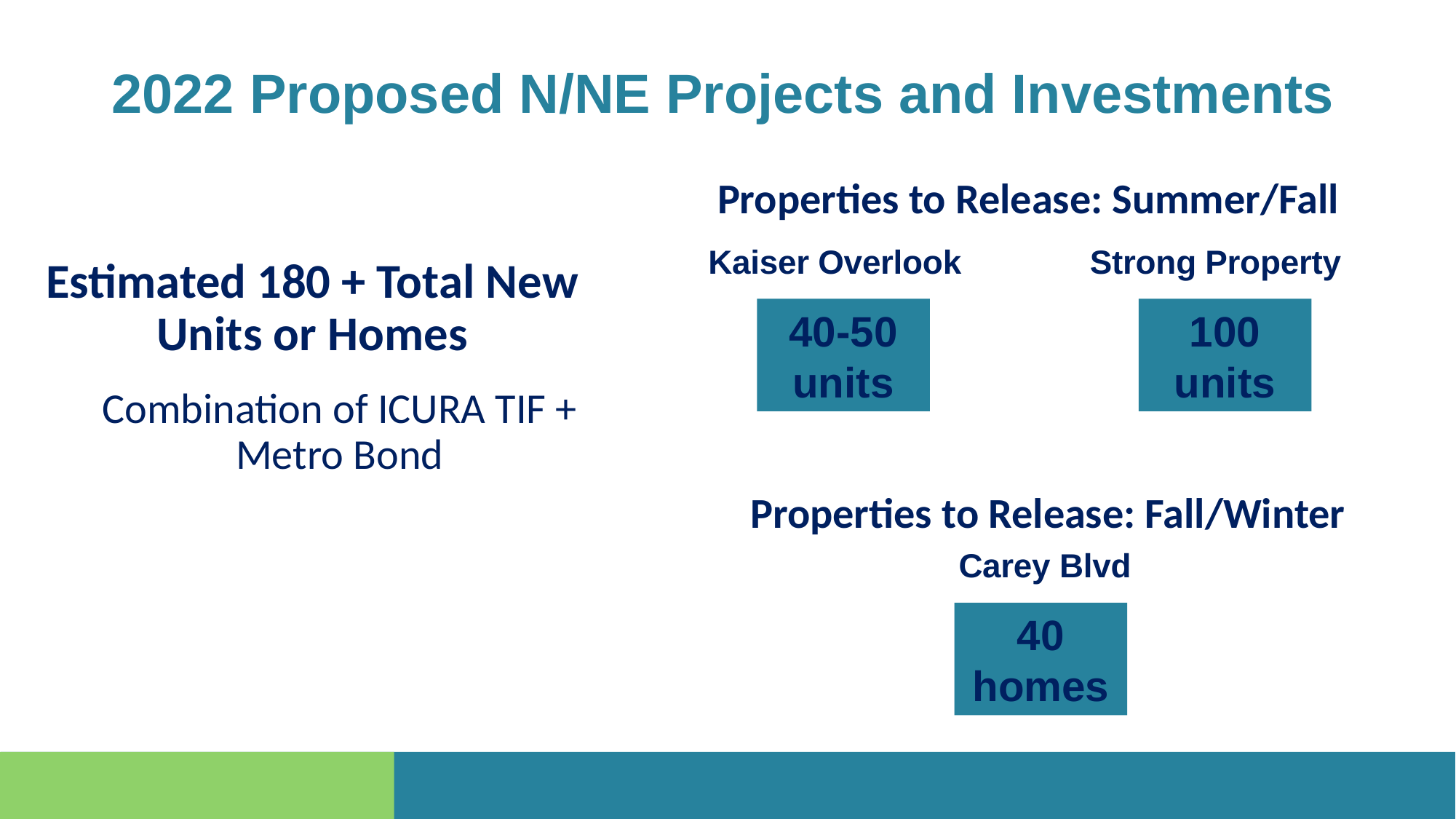

# 2022 Proposed N/NE Projects and Investments
Properties to Release: Summer/Fall
Kaiser Overlook
Strong Property
Estimated 180 + Total New Units or Homes
Combination of ICURA TIF + Metro Bond
40-50 units
100 units
Properties to Release: Fall/Winter
Carey Blvd
40 homes